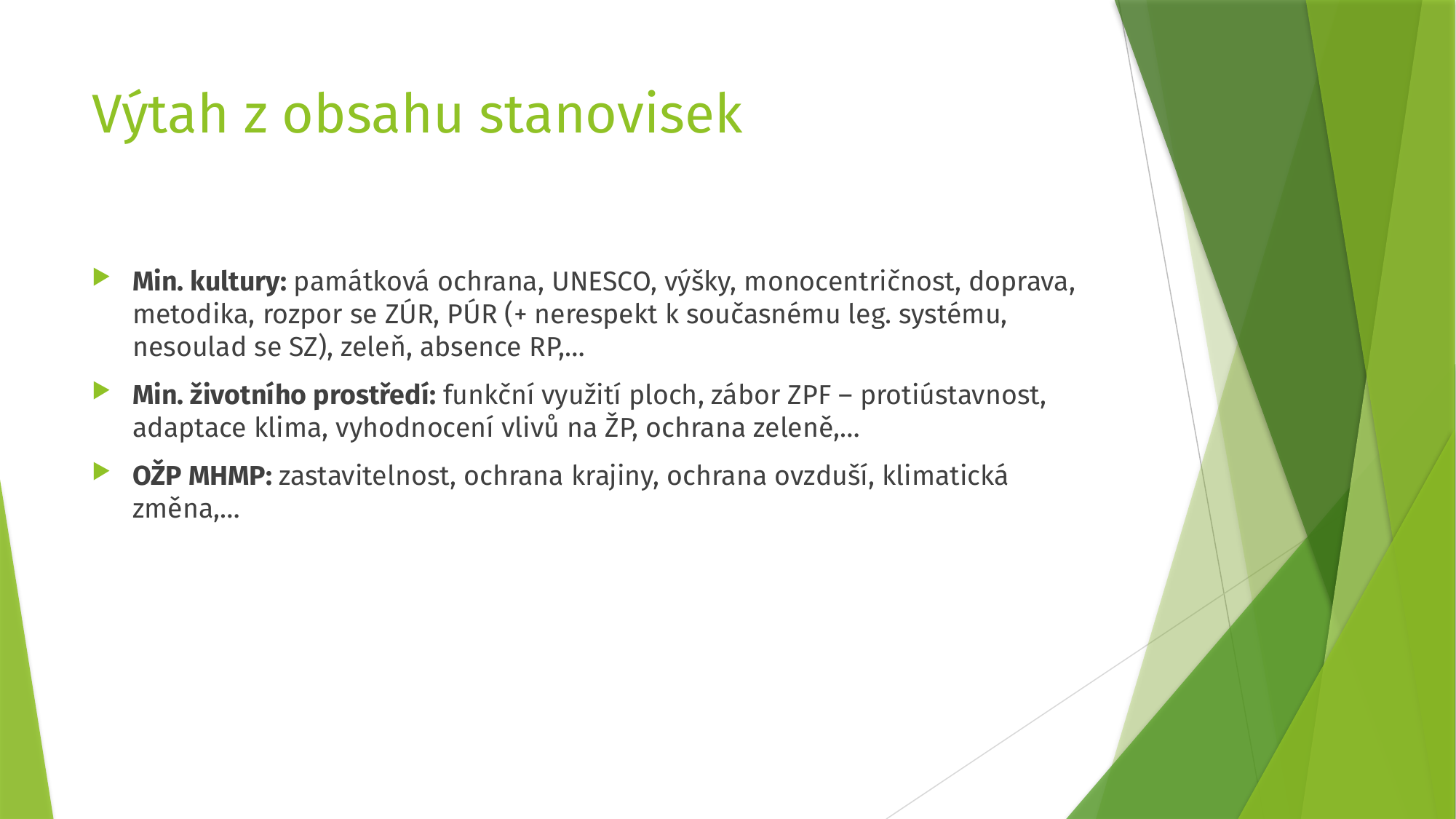

# Výtah z obsahu stanovisek
Min. kultury: památková ochrana, UNESCO, výšky, monocentričnost, doprava, metodika, rozpor se ZÚR, PÚR (+ nerespekt k současnému leg. systému, nesoulad se SZ), zeleň, absence RP,…
Min. životního prostředí: funkční využití ploch, zábor ZPF – protiústavnost, adaptace klima, vyhodnocení vlivů na ŽP, ochrana zeleně,…
OŽP MHMP: zastavitelnost, ochrana krajiny, ochrana ovzduší, klimatická změna,…